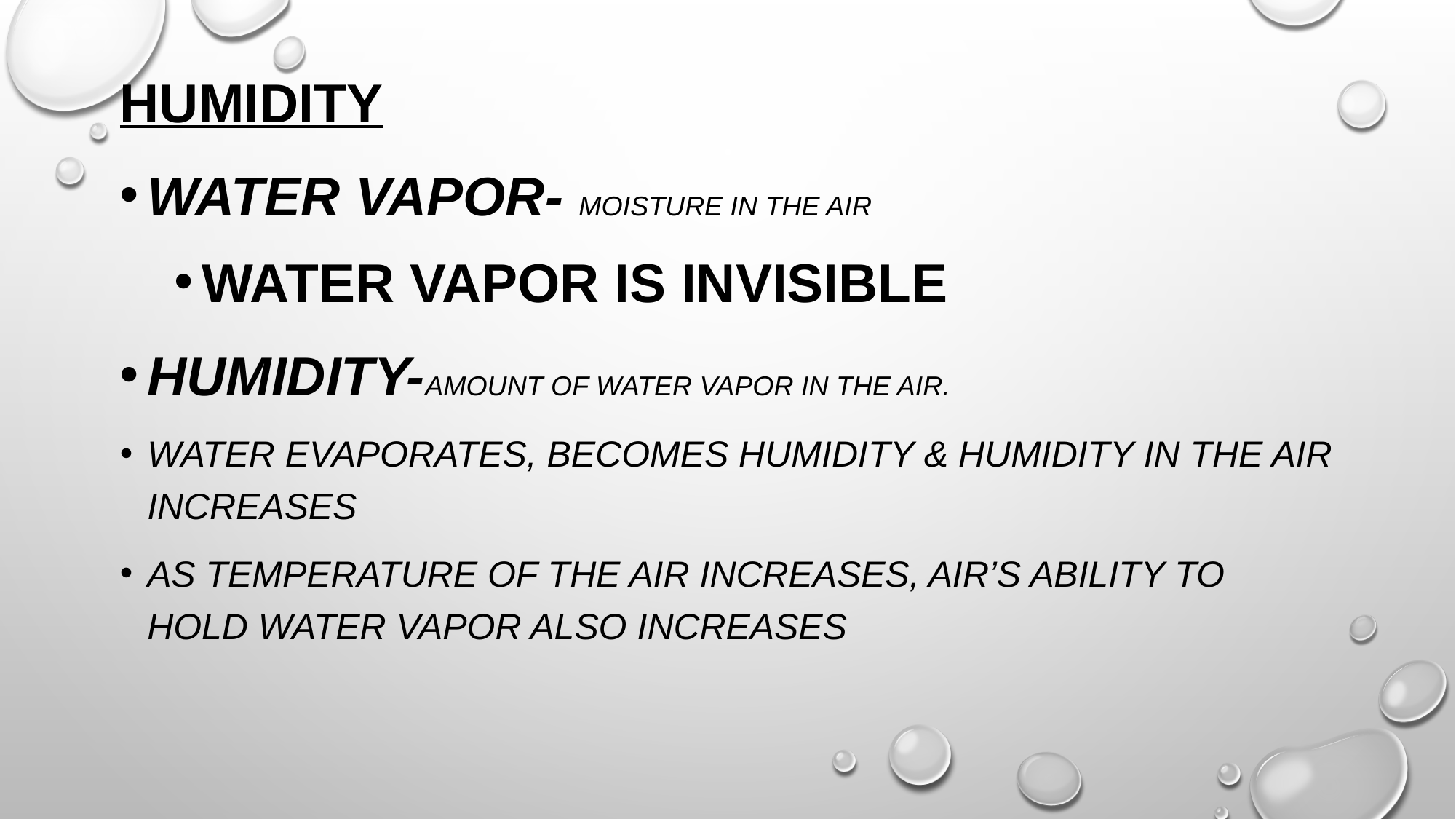

Humidity
Water vapor- moisture in the air
Water vapor is invisible
Humidity-amount of water vapor in the air.
Water evaporates, becomes humidity & humidity in the air increases
As temperature of the air increases, air’s ability to hold water vapor also increases